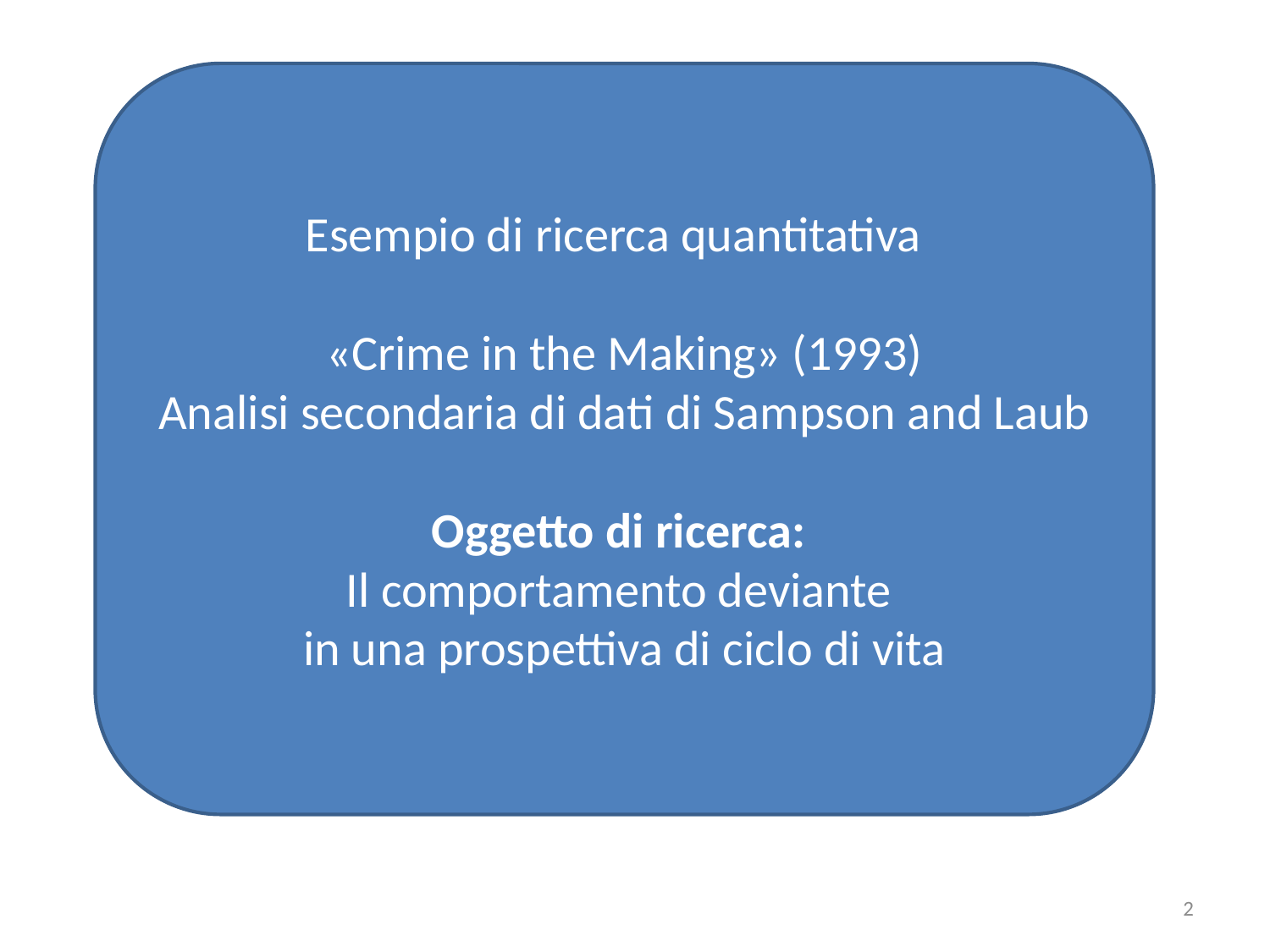

Esempio di ricerca quantitativa

«Crime in the Making» (1993)
Analisi secondaria di dati di Sampson and Laub

Oggetto di ricerca:
Il comportamento deviante
in una prospettiva di ciclo di vita
2